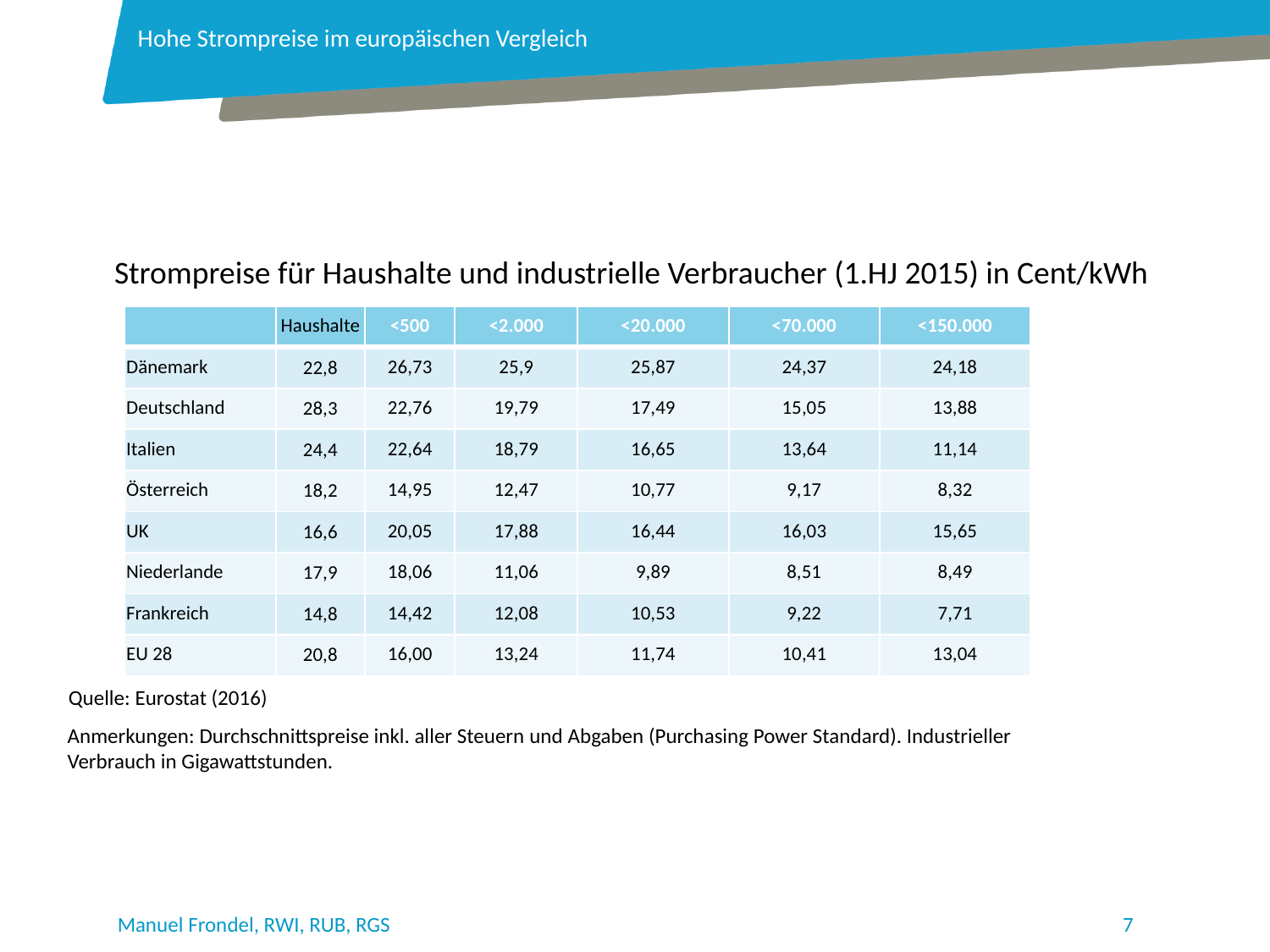

Hohe Strompreise im europäischen Vergleich

Strompreise für Haushalte und industrielle Verbraucher (1.HJ 2015) in Cent/kWh
|  | Haushalte | <500 | <2.000 | <20.000 | <70.000 | <150.000 |
| --- | --- | --- | --- | --- | --- | --- |
| Dänemark | 22,8 | 26,73 | 25,9 | 25,87 | 24,37 | 24,18 |
| Deutschland | 28,3 | 22,76 | 19,79 | 17,49 | 15,05 | 13,88 |
| Italien | 24,4 | 22,64 | 18,79 | 16,65 | 13,64 | 11,14 |
| Österreich | 18,2 | 14,95 | 12,47 | 10,77 | 9,17 | 8,32 |
| UK | 16,6 | 20,05 | 17,88 | 16,44 | 16,03 | 15,65 |
| Niederlande | 17,9 | 18,06 | 11,06 | 9,89 | 8,51 | 8,49 |
| Frankreich | 14,8 | 14,42 | 12,08 | 10,53 | 9,22 | 7,71 |
| EU 28 | 20,8 | 16,00 | 13,24 | 11,74 | 10,41 | 13,04 |
Quelle: Eurostat (2016)
Anmerkungen: Durchschnittspreise inkl. aller Steuern und Abgaben (Purchasing Power Standard). Industrieller Verbrauch in Gigawattstunden.
Manuel Frondel, RWI, RUB, RGS
7